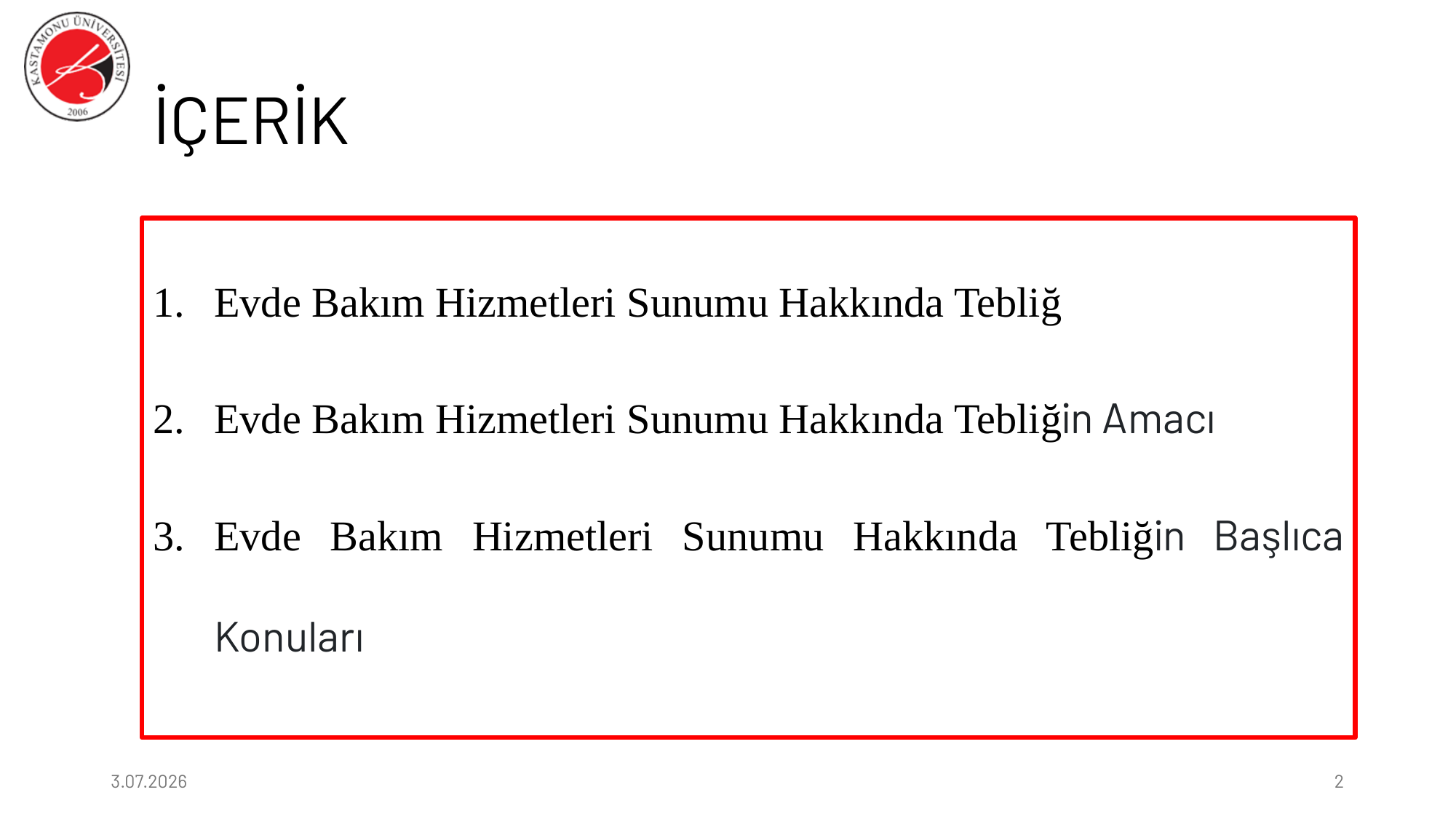

# İÇERİK
Evde Bakım Hizmetleri Sunumu Hakkında Tebliğ
Evde Bakım Hizmetleri Sunumu Hakkında Tebliğin Amacı
Evde Bakım Hizmetleri Sunumu Hakkında Tebliğin Başlıca Konuları

3.07.2026

2